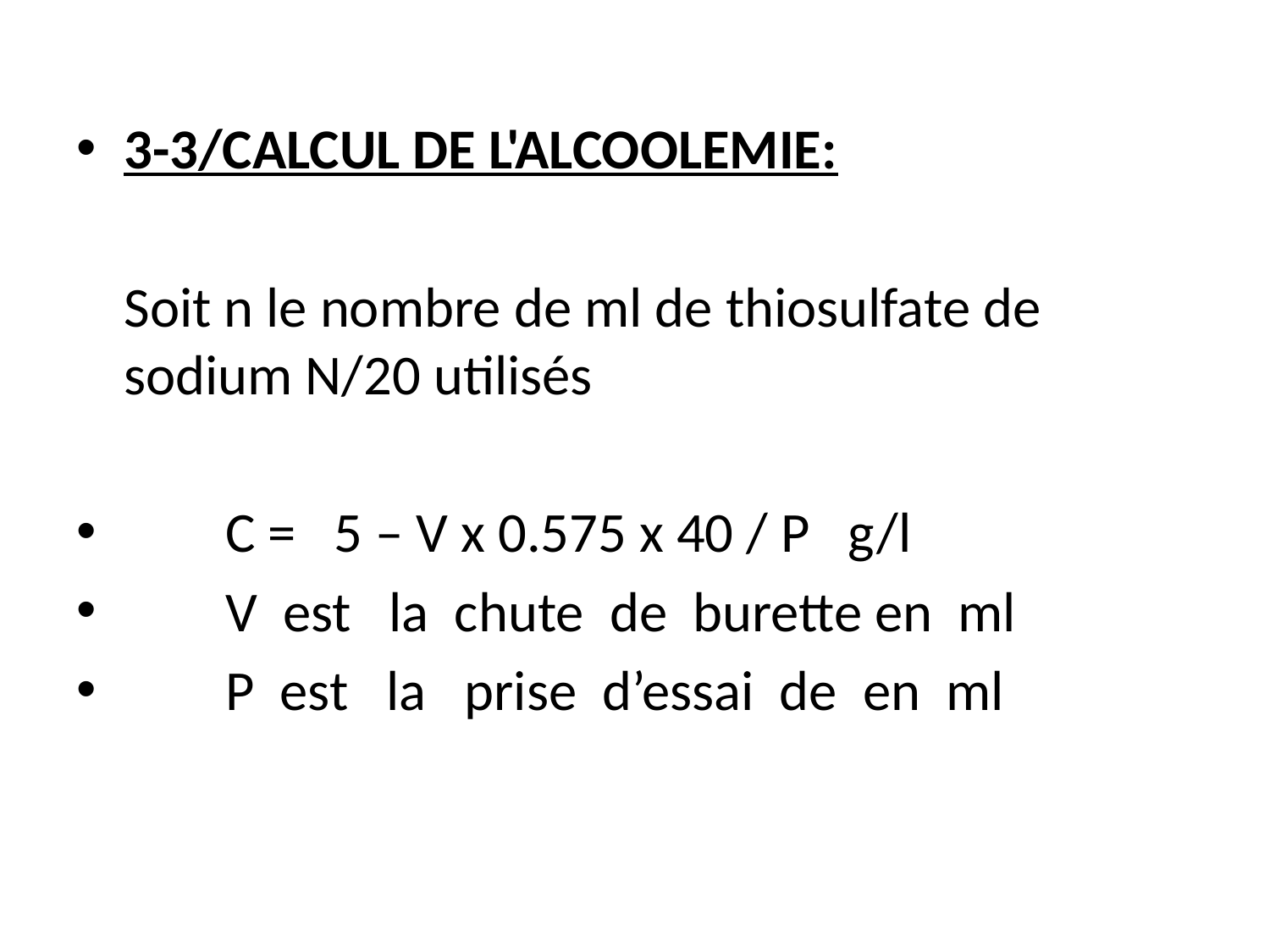

3-3/CALCUL DE L'ALCOOLEMIE:

	Soit n le nombre de ml de thiosulfate de sodium N/20 utilisés

        C =   5 – V x 0.575 x 40 / P   g/l
        V  est   la  chute  de  burette en  ml
        P  est   la   prise  d’essai  de  en  ml